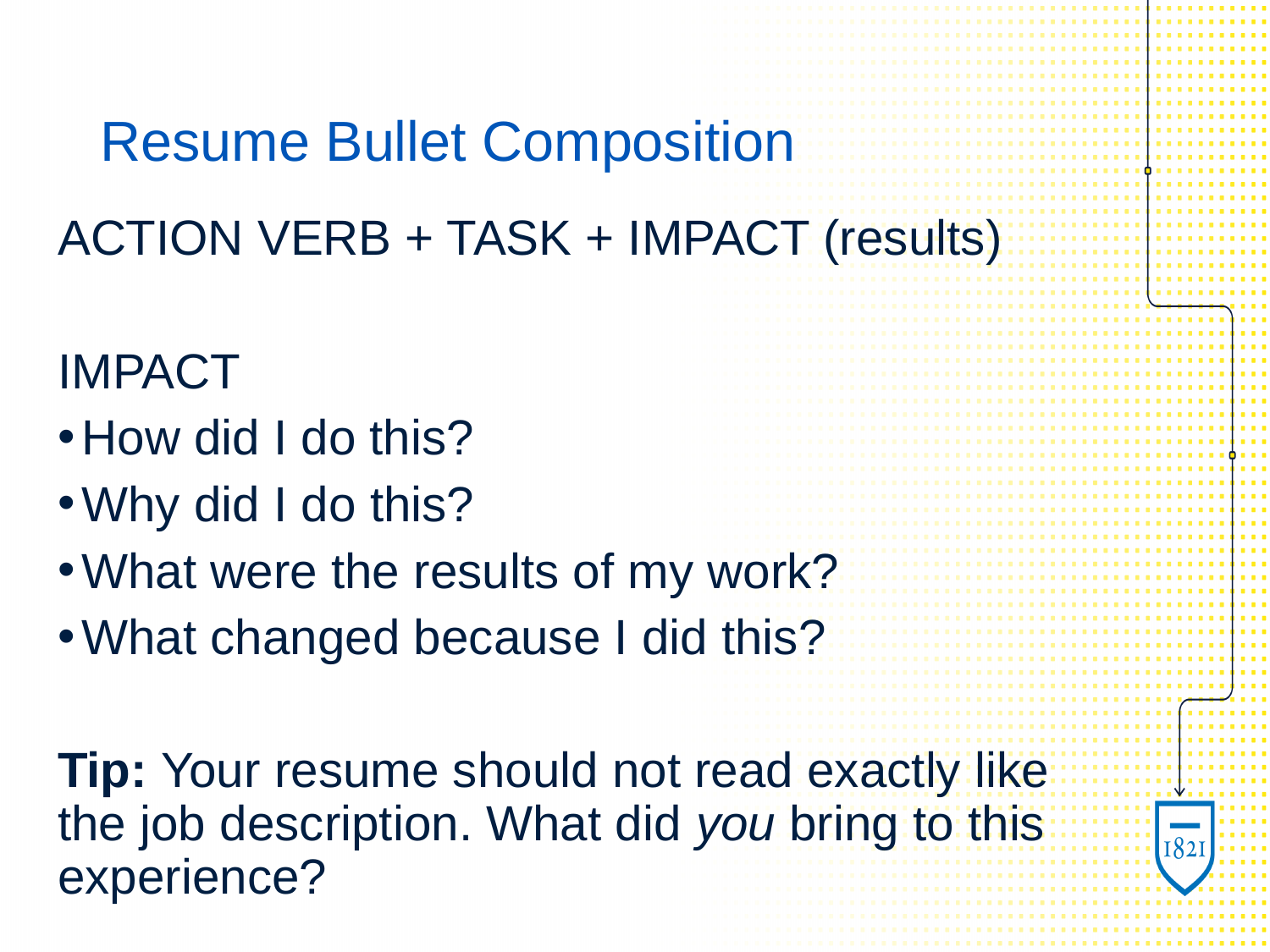

# Resume Bullet Composition
ACTION VERB + TASK + IMPACT (results)

IMPACT
How did I do this?
Why did I do this?
What were the results of my work?
What changed because I did this?

Tip: Your resume should not read exactly like the job description. What did you bring to this experience?